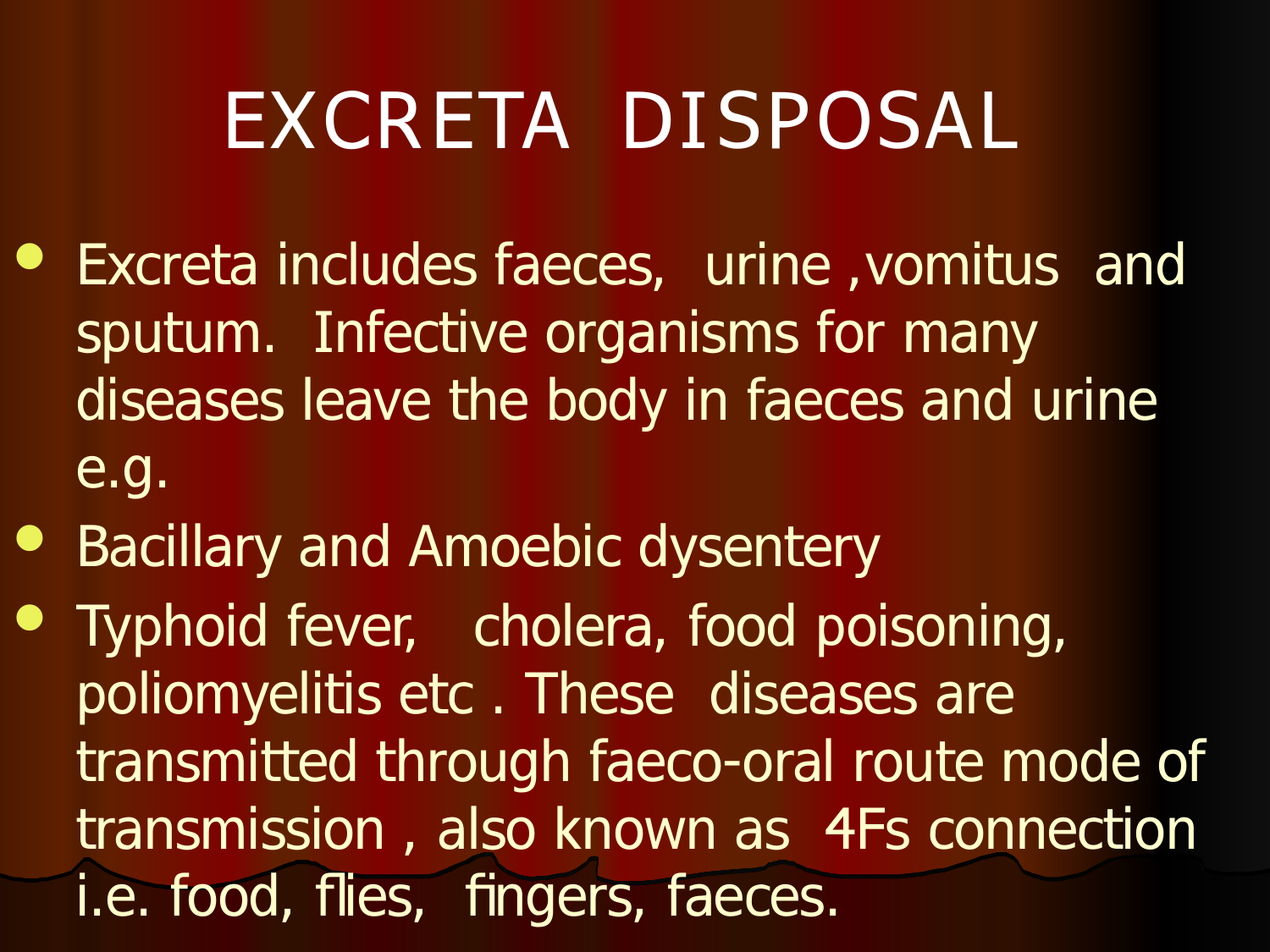

# EXCRETA  DISPOSAL
Excreta includes faeces,  urine ,vomitus  and sputum.  Infective organisms for many diseases leave the body in faeces and urine  e.g.
Bacillary and Amoebic dysentery
Typhoid fever,   cholera, food poisoning,  poliomyelitis etc . These  diseases are transmitted through faeco-oral route mode of transmission , also known as  4Fs connection  i.e. food, flies,  fingers, faeces.